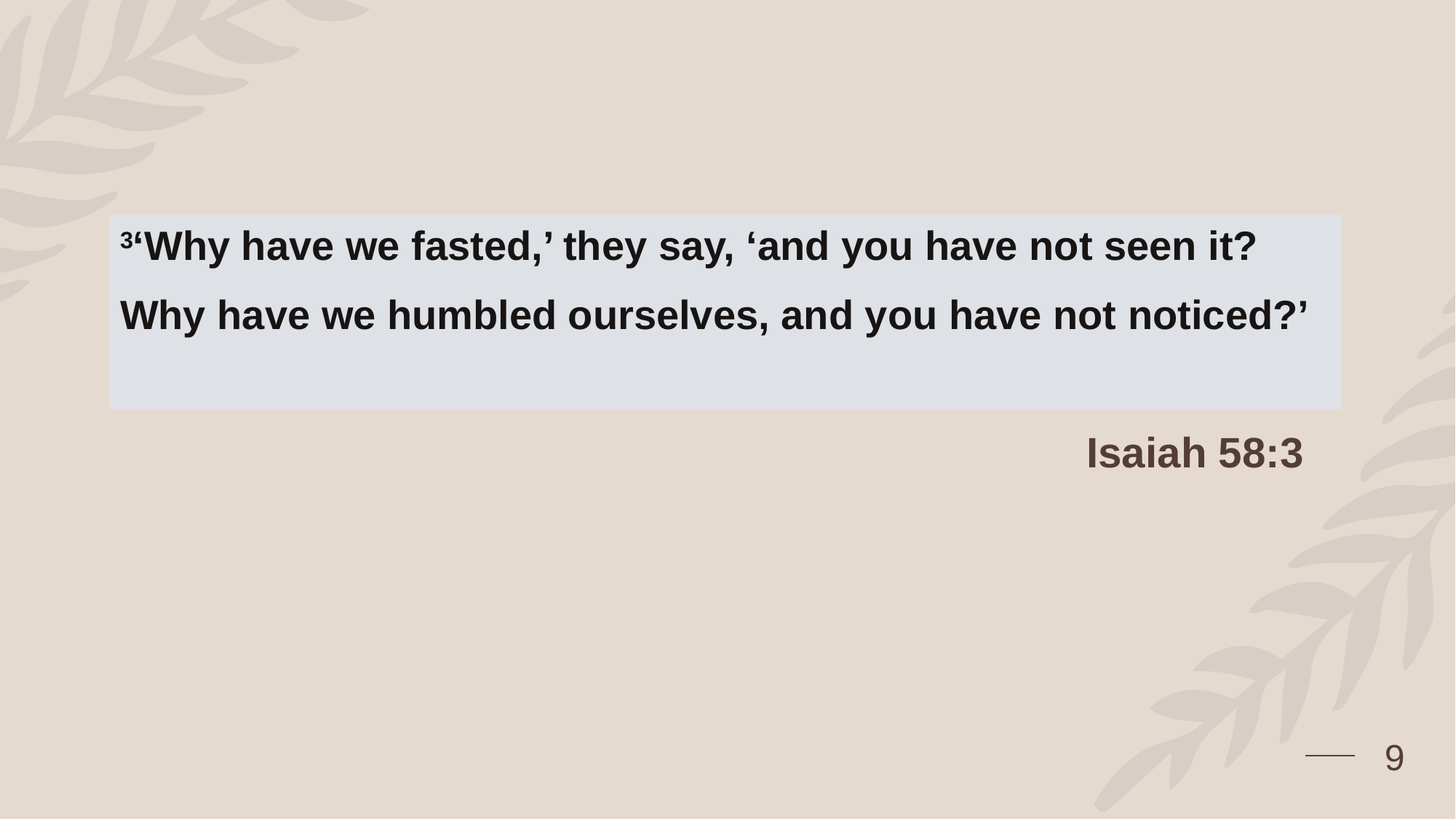

3‘Why have we fasted,’ they say, ‘and you have not seen it?
Why have we humbled ourselves, and you have not noticed?’

# Isaiah 58:3
9